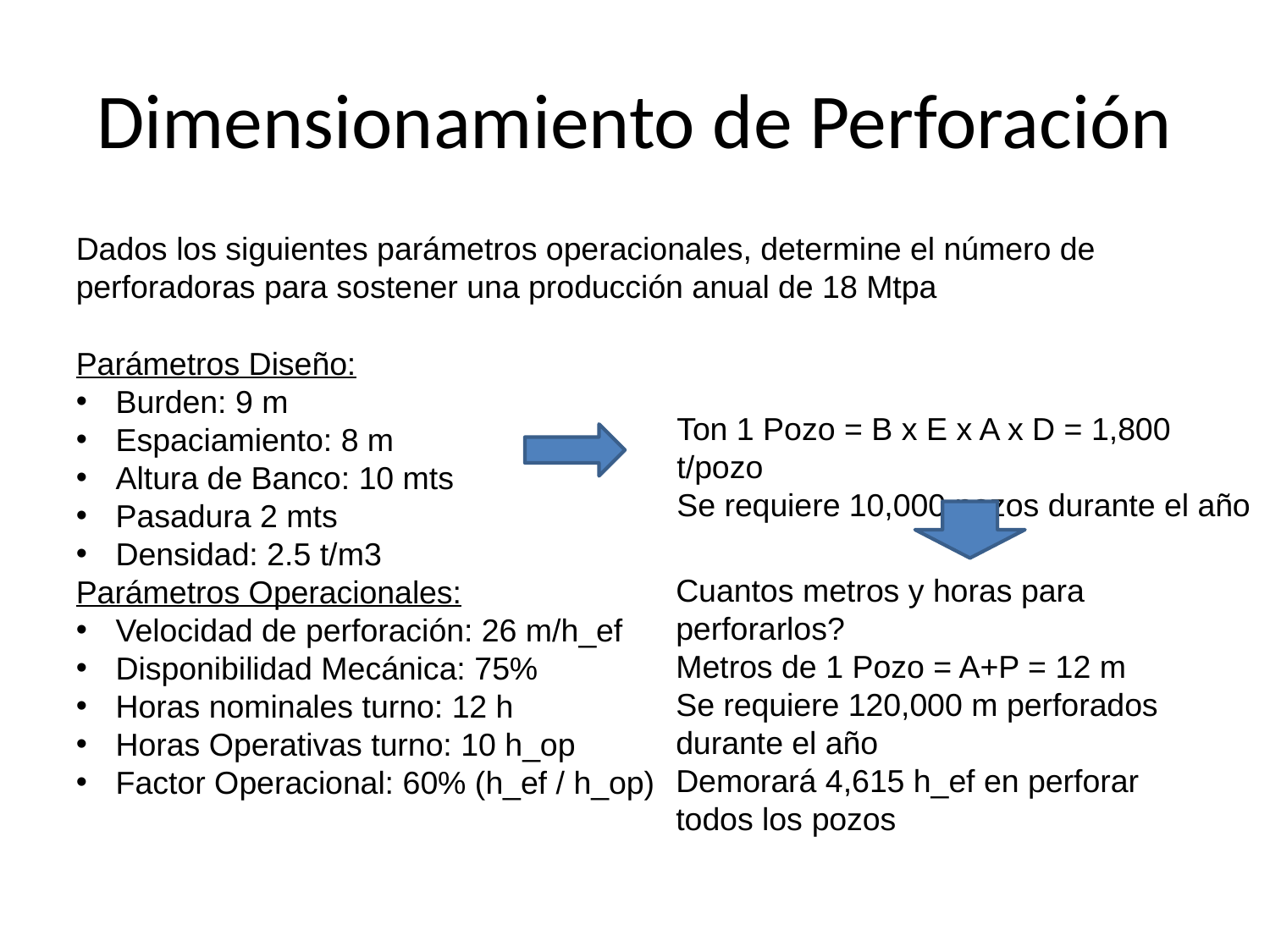

# Dimensionamiento de Perforación
Dados los siguientes parámetros operacionales, determine el número de perforadoras para sostener una producción anual de 18 Mtpa
Parámetros Diseño:
Burden: 9 m
Espaciamiento: 8 m
Altura de Banco: 10 mts
Pasadura 2 mts
Densidad: 2.5 t/m3
Parámetros Operacionales:
Velocidad de perforación: 26 m/h_ef
Disponibilidad Mecánica: 75%
Horas nominales turno: 12 h
Horas Operativas turno: 10 h_op
Factor Operacional: 60% (h_ef / h_op)
Ton 1 Pozo = B x E x A x D = 1,800 t/pozo
Se requiere 10,000 pozos durante el año

Cuantos metros y horas para perforarlos?
Metros de 1 Pozo = A+P = 12 m
Se requiere 120,000 m perforados durante el año
Demorará 4,615 h_ef en perforar todos los pozos